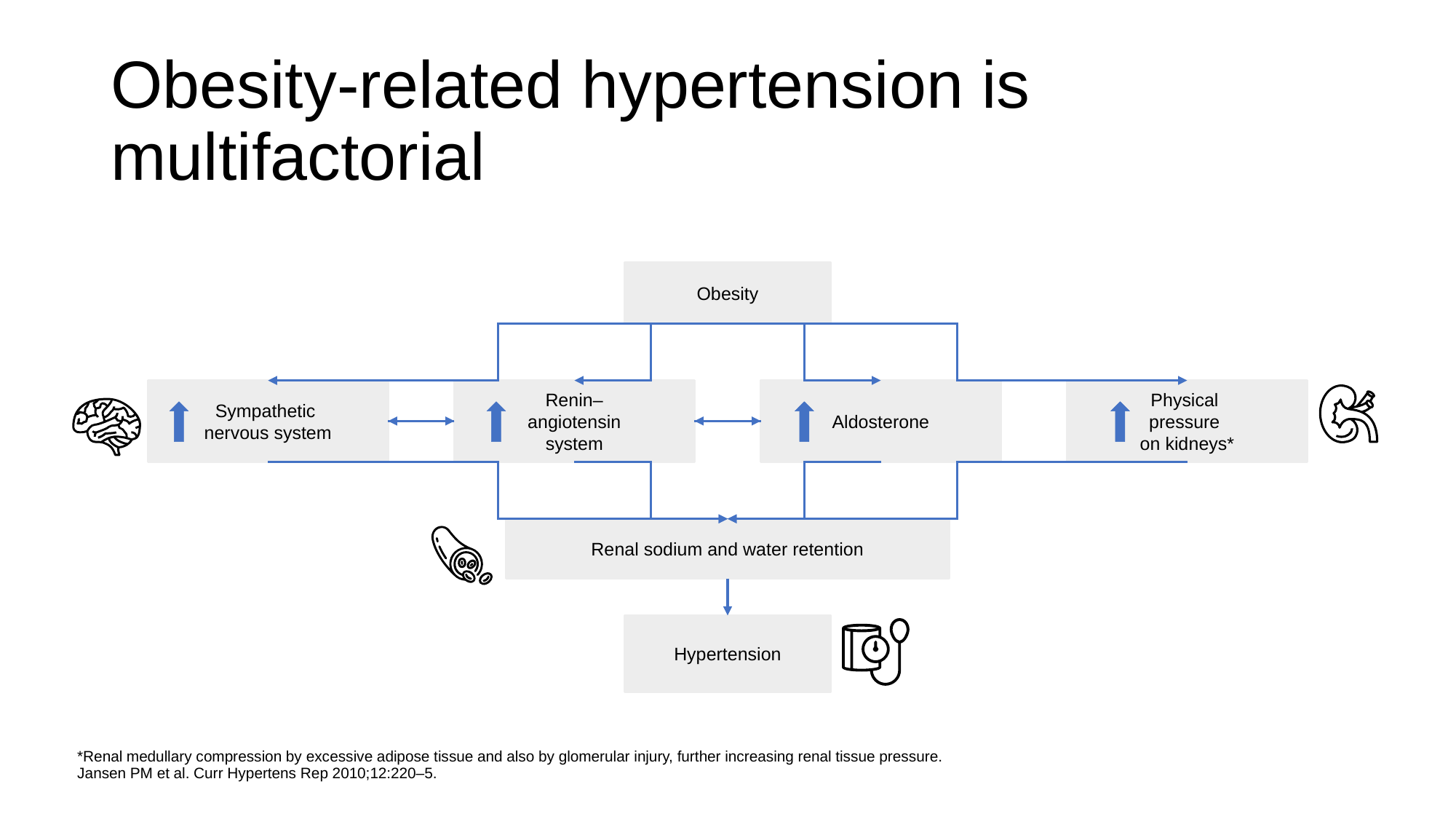

# Obesity-related hypertension is multifactorial
Obesity
Sympathetic
nervous system
Renin–
angiotensin
system
Aldosterone
Physical
pressure
on kidneys*

Renal sodium and water retention

Hypertension

*Renal medullary compression by excessive adipose tissue and also by glomerular injury, further increasing renal tissue pressure.
Jansen PM et al. Curr Hypertens Rep 2010;12:220–5.